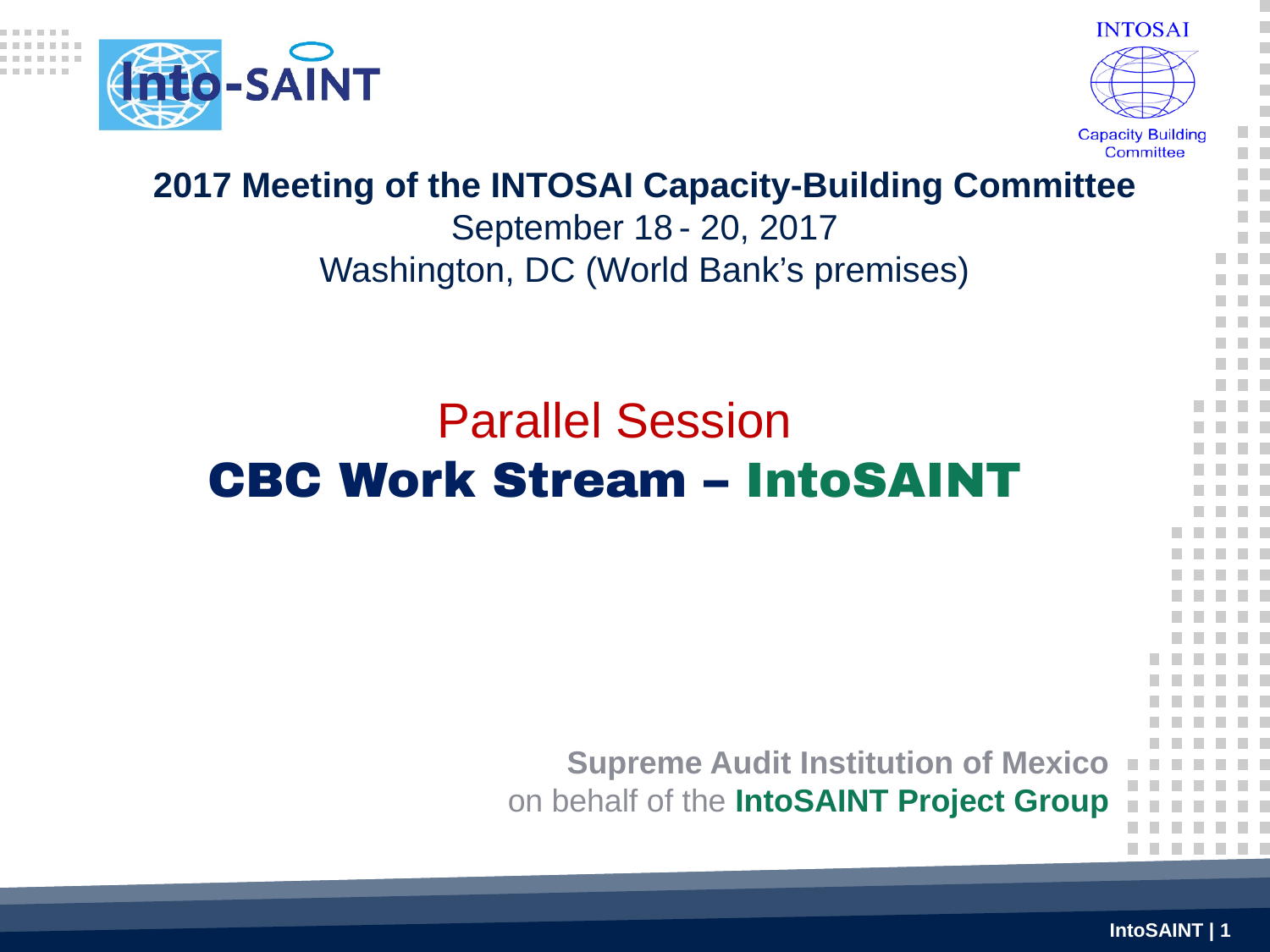

2017 Meeting of the INTOSAI Capacity-Building Committee
September 18 - 20, 2017
Washington, DC (World Bank’s premises)

# Parallel Session CBC Work Stream – IntoSAINT

Supreme Audit Institution of Mexico
on behalf of the IntoSAINT Project Group
IntoSAINT | 1